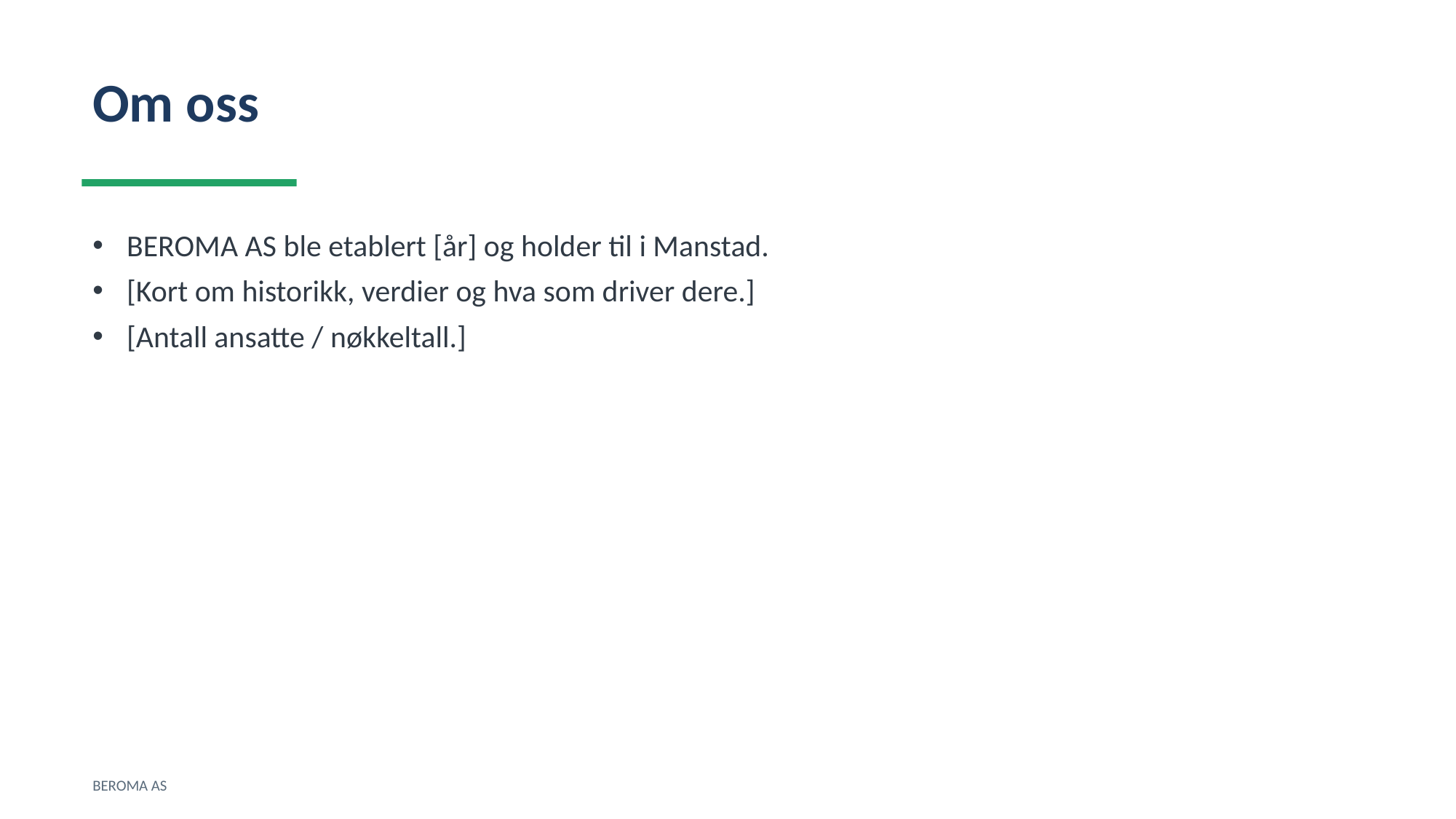

Om oss

BEROMA AS ble etablert [år] og holder til i Manstad.
[Kort om historikk, verdier og hva som driver dere.]
[Antall ansatte / nøkkeltall.]
BEROMA AS